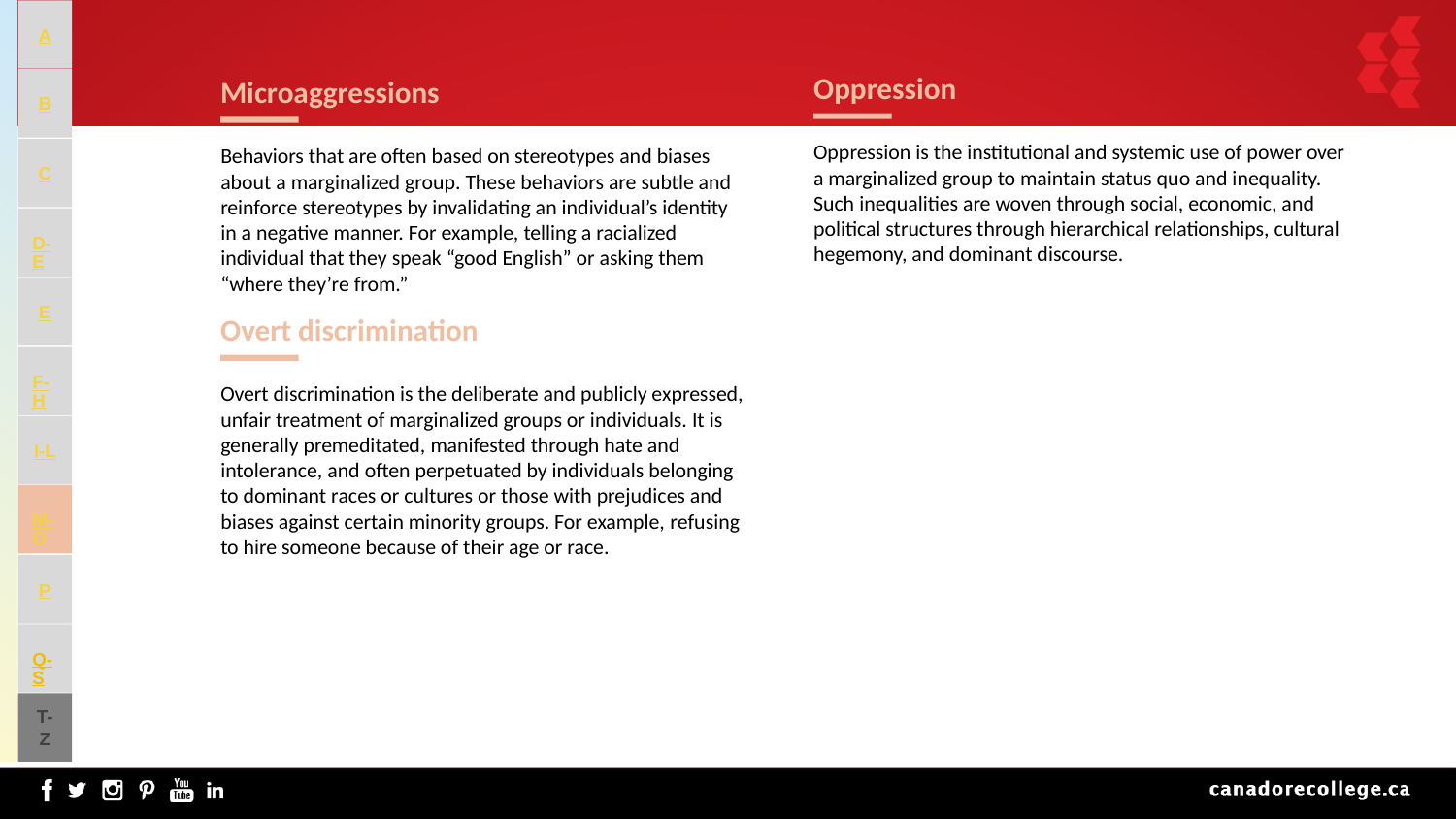

A
B
C
D-E
E
F-H
I-L
M-O
P
Q-S
T-Z

Oppression
Oppression is the institutional and systemic use of power over a marginalized group to maintain status quo and inequality. Such inequalities are woven through social, economic, and political structures through hierarchical relationships, cultural hegemony, and dominant discourse.

Microaggressions
Behaviors that are often based on stereotypes and biases about a marginalized group. These behaviors are subtle and reinforce stereotypes by invalidating an individual’s identity in a negative manner. For example, telling a racialized individual that they speak “good English” or asking them “where they’re from.”

Overt discrimination
Overt discrimination is the deliberate and publicly expressed, unfair treatment of marginalized groups or individuals. It is generally premeditated, manifested through hate and intolerance, and often perpetuated by individuals belonging to dominant races or cultures or those with prejudices and biases against certain minority groups. For example, refusing to hire someone because of their age or race.